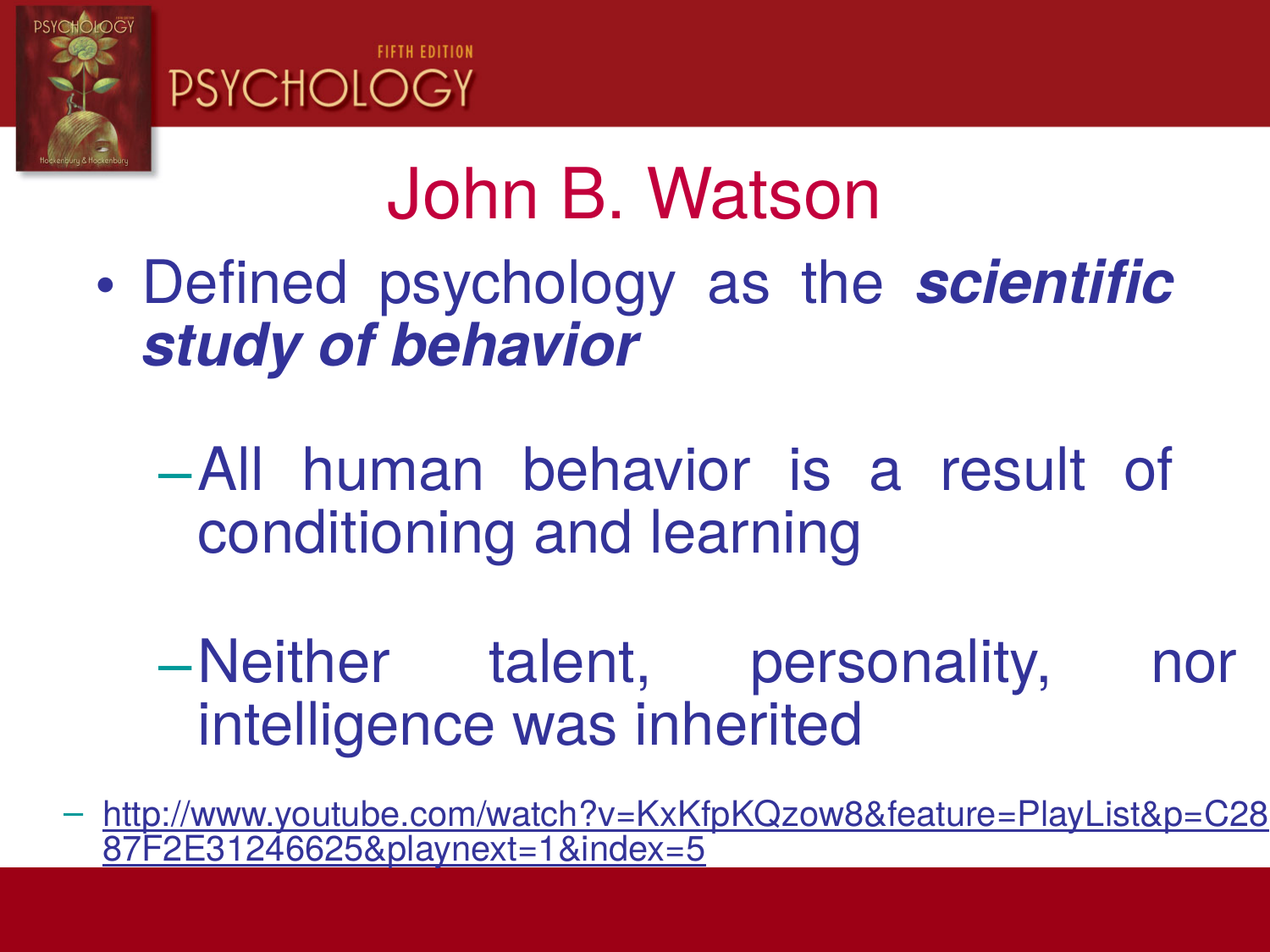

John B. Watson
Defined psychology as the scientific study of behavior
All human behavior is a result of conditioning and learning
Neither talent, personality, nor intelligence was inherited
http://www.youtube.com/watch?v=KxKfpKQzow8&feature=PlayList&p=C2887F2E31246625&playnext=1&index=5